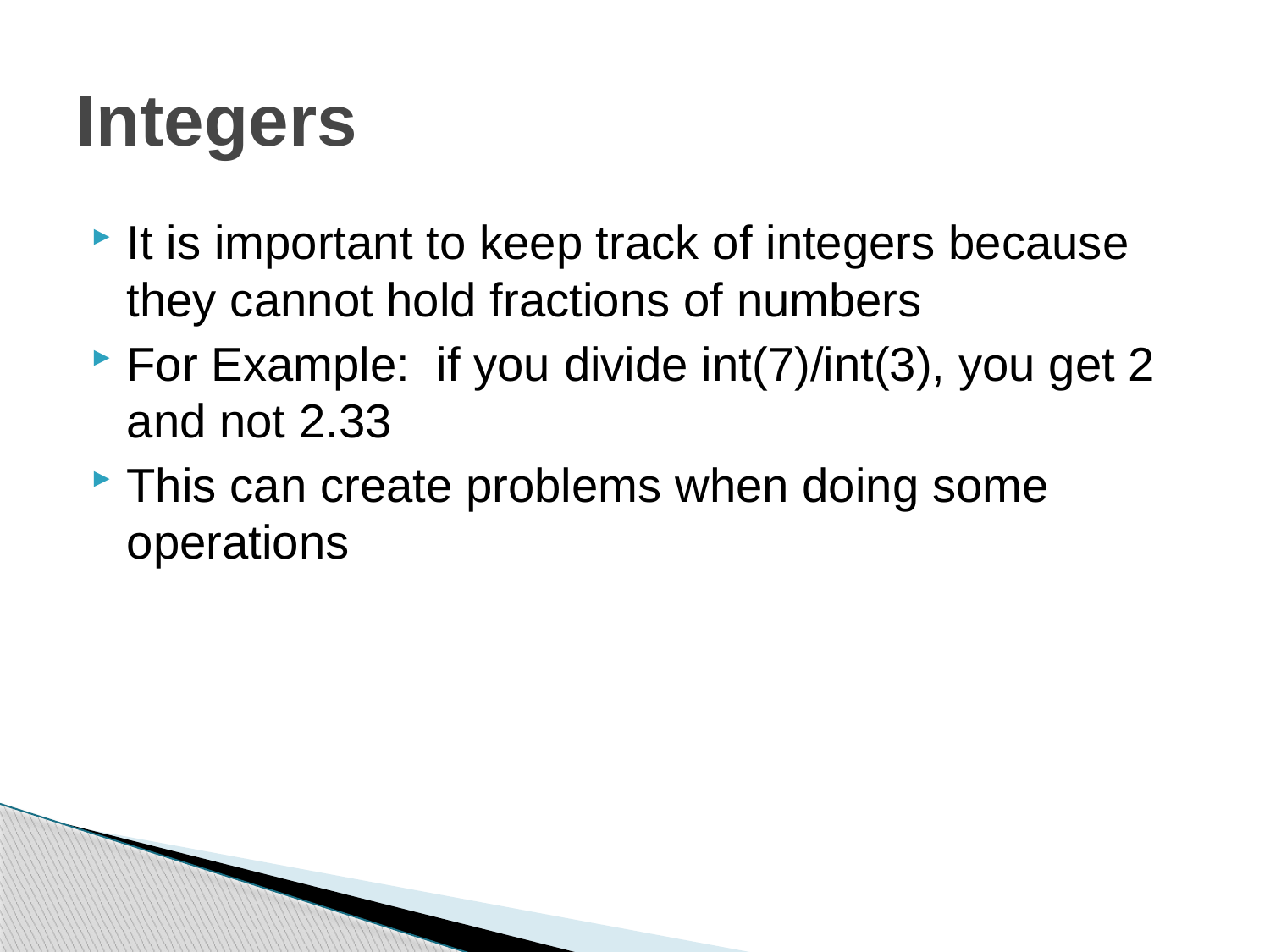

# Integers
It is important to keep track of integers because they cannot hold fractions of numbers
For Example:  if you divide int(7)/int(3), you get 2 and not 2.33
This can create problems when doing some operations